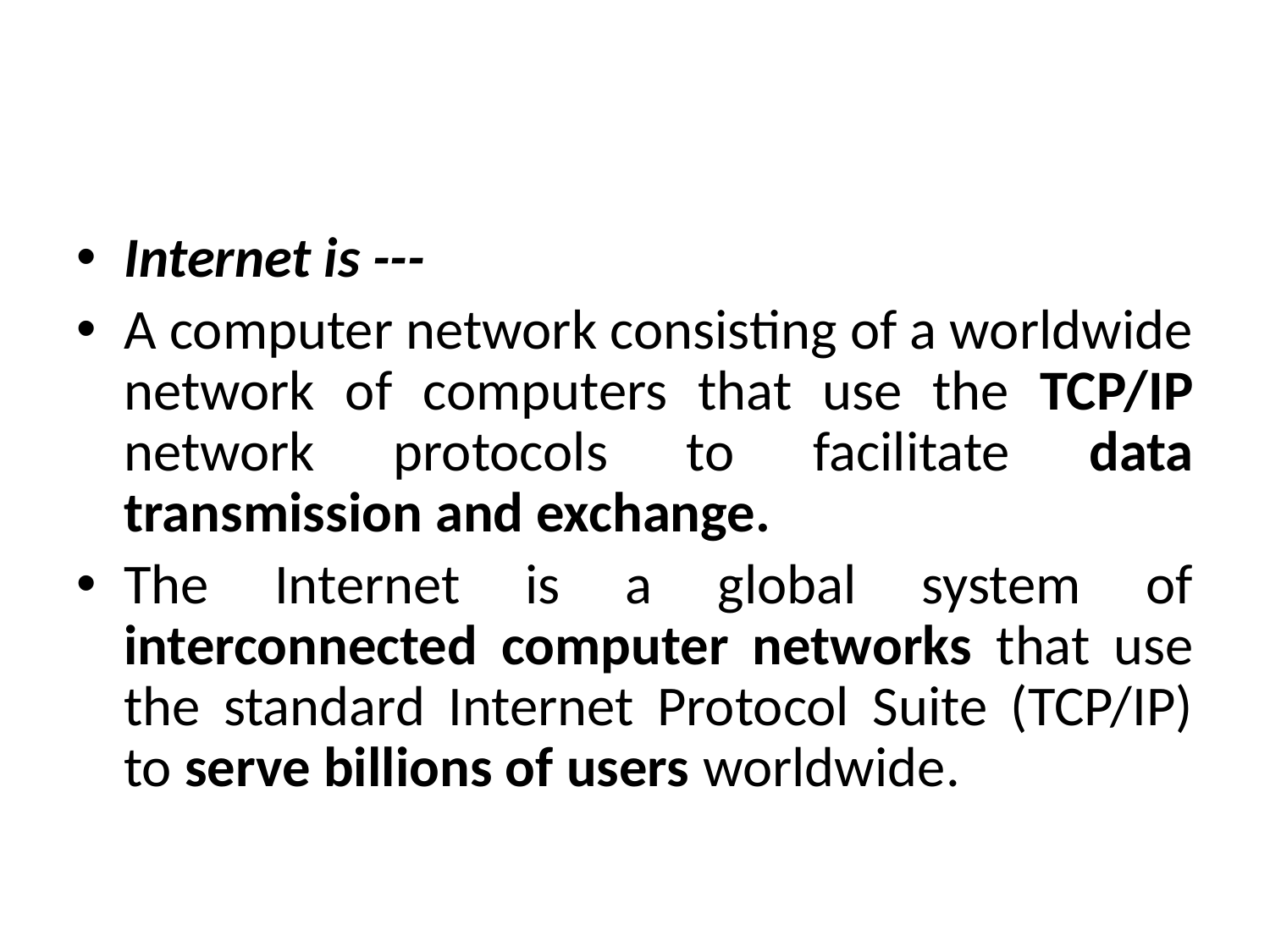

#
Internet is ---
A computer network consisting of a worldwide network of computers that use the TCP/IP network protocols to facilitate data transmission and exchange.
The Internet is a global system of interconnected computer networks that use the standard Internet Protocol Suite (TCP/IP) to serve billions of users worldwide.